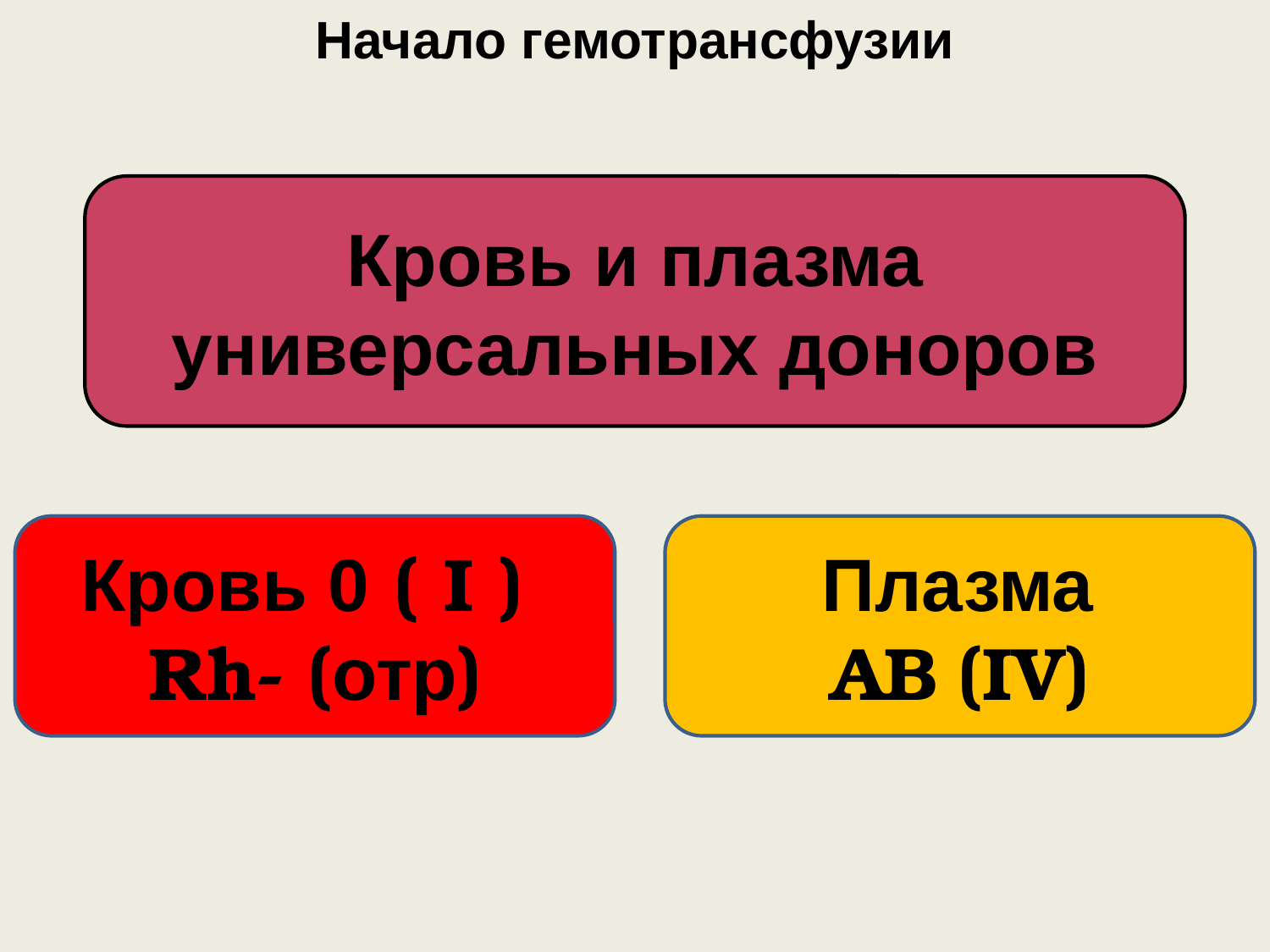

# Начало гемотрансфузии
Кровь и плазма
универсальных доноров
Кровь 0 ( I )
Rh- (отр)
 Плазма
AB (IV)